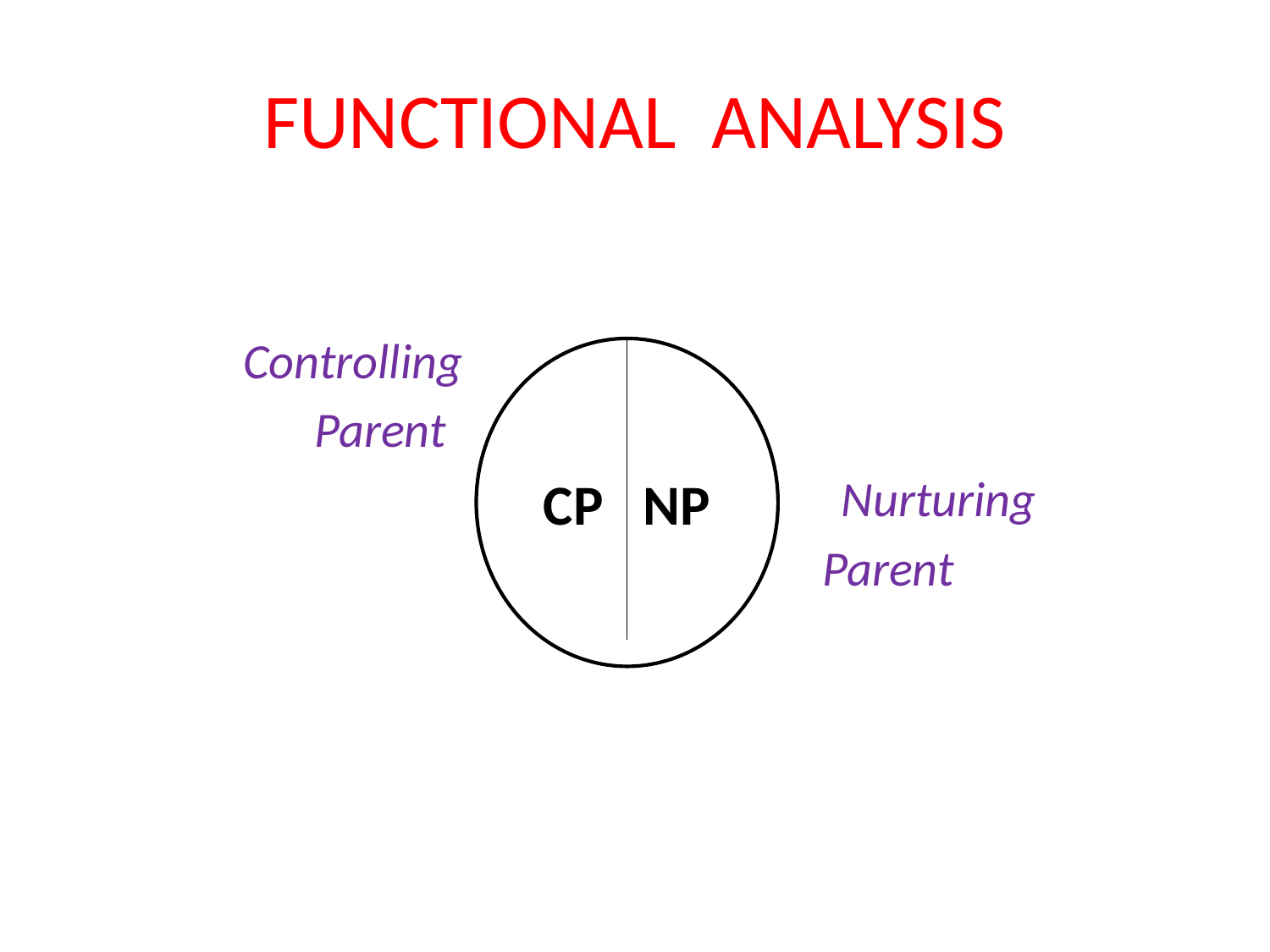

# FUNCTIONAL  ANALYSIS

	     Controlling
		Parent
						  Nurturing
						Parent
CP     NP